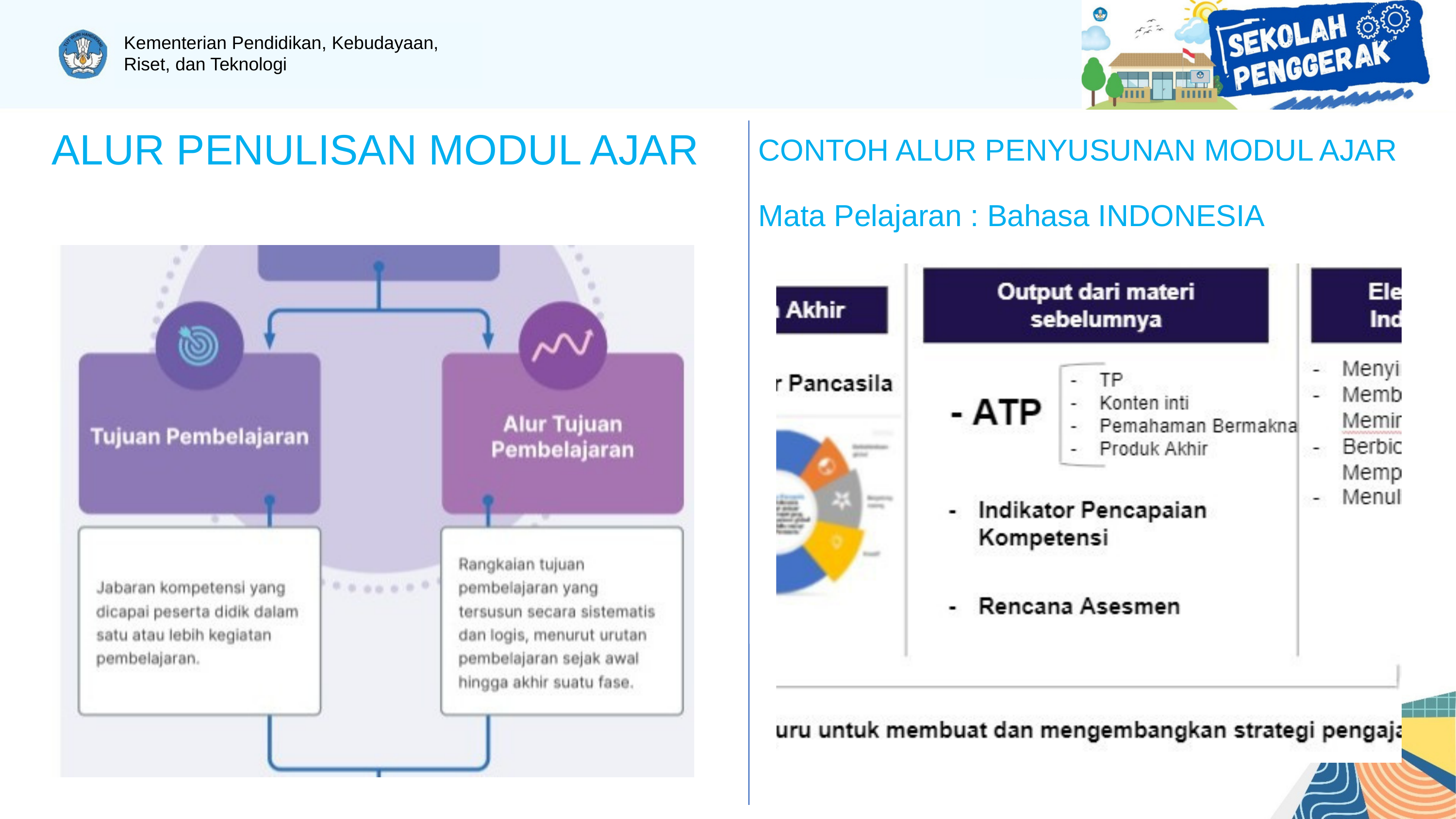

Kementerian Pendidikan, Kebudayaan, Riset, dan Teknologi

ALUR PENULISAN MODUL AJAR
CONTOH ALUR PENYUSUNAN MODUL AJAR
Mata Pelajaran : Bahasa INDONESIA